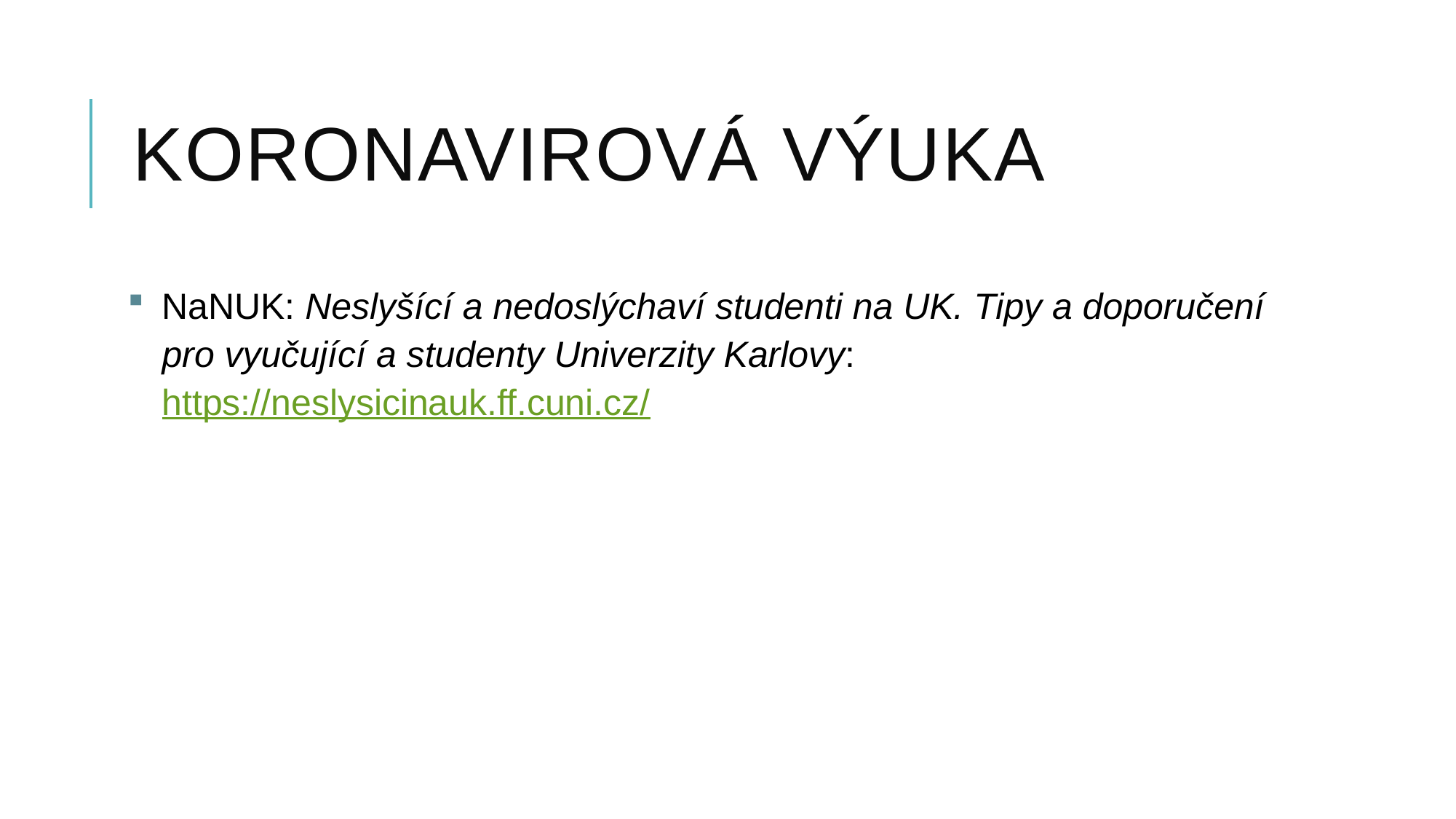

# Koronavirová výuka
NaNUK: Neslyšící a nedoslýchaví studenti na UK. Tipy a doporučení pro vyučující a studenty Univerzity Karlovy: https://neslysicinauk.ff.cuni.cz/